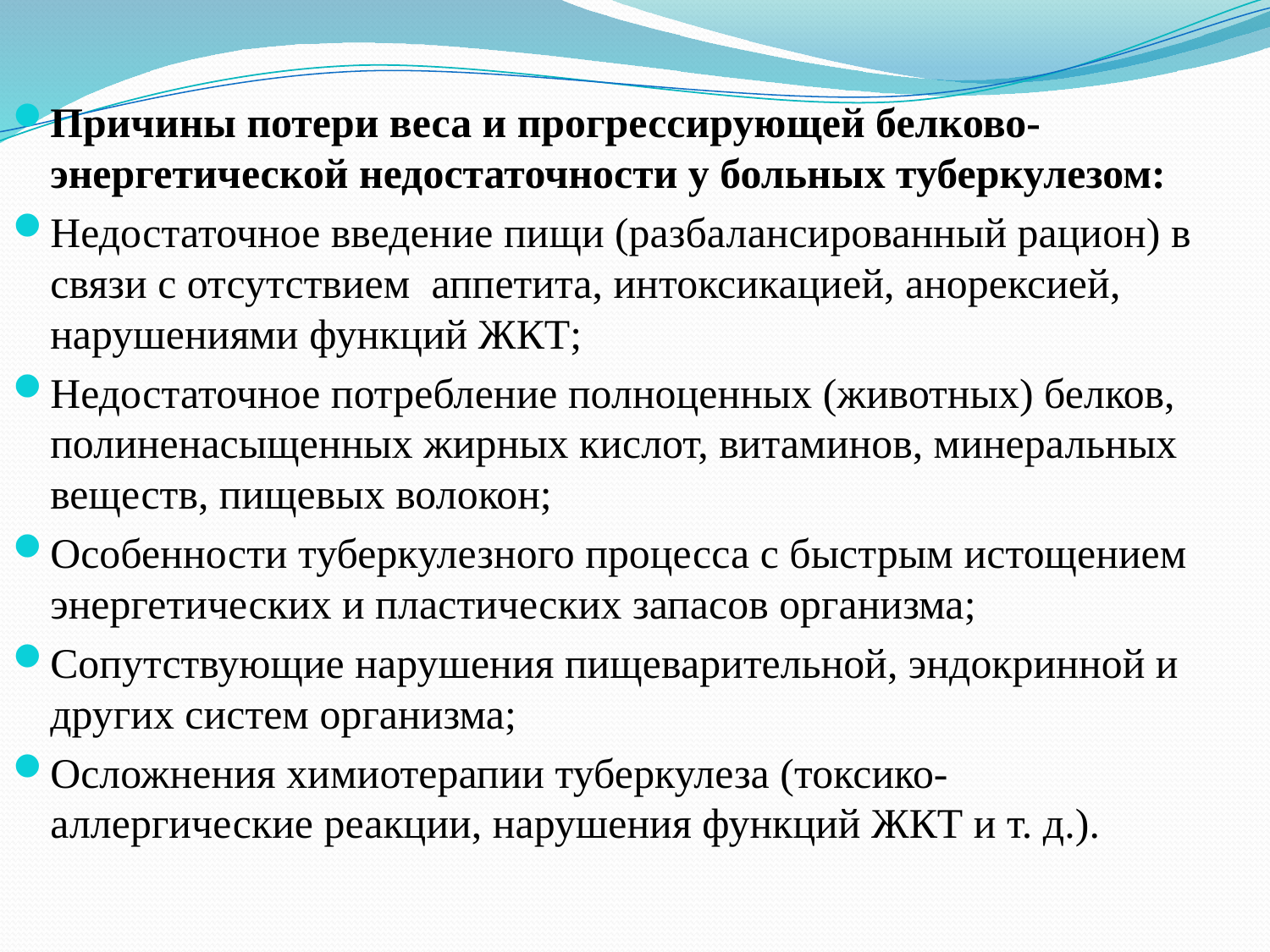

Причины потери веса и прогрессирующей белково-энергетической недостаточности у больных туберкулезом:
Недостаточное введение пищи (разбалансированный рацион) в связи с отсутствием  аппетита, интоксикацией, анорексией, нарушениями функций ЖКТ;
Недостаточное потребление полноценных (животных) белков, полиненасыщенных жирных кислот, витаминов, минеральных веществ, пищевых волокон;
Особенности туберкулезного процесса с быстрым истощением энергетических и пластических запасов организма;
Сопутствующие нарушения пищеварительной, эндокринной и других систем организма;
Осложнения химиотерапии туберкулеза (токсико-аллергические реакции, нарушения функций ЖКТ и т. д.).